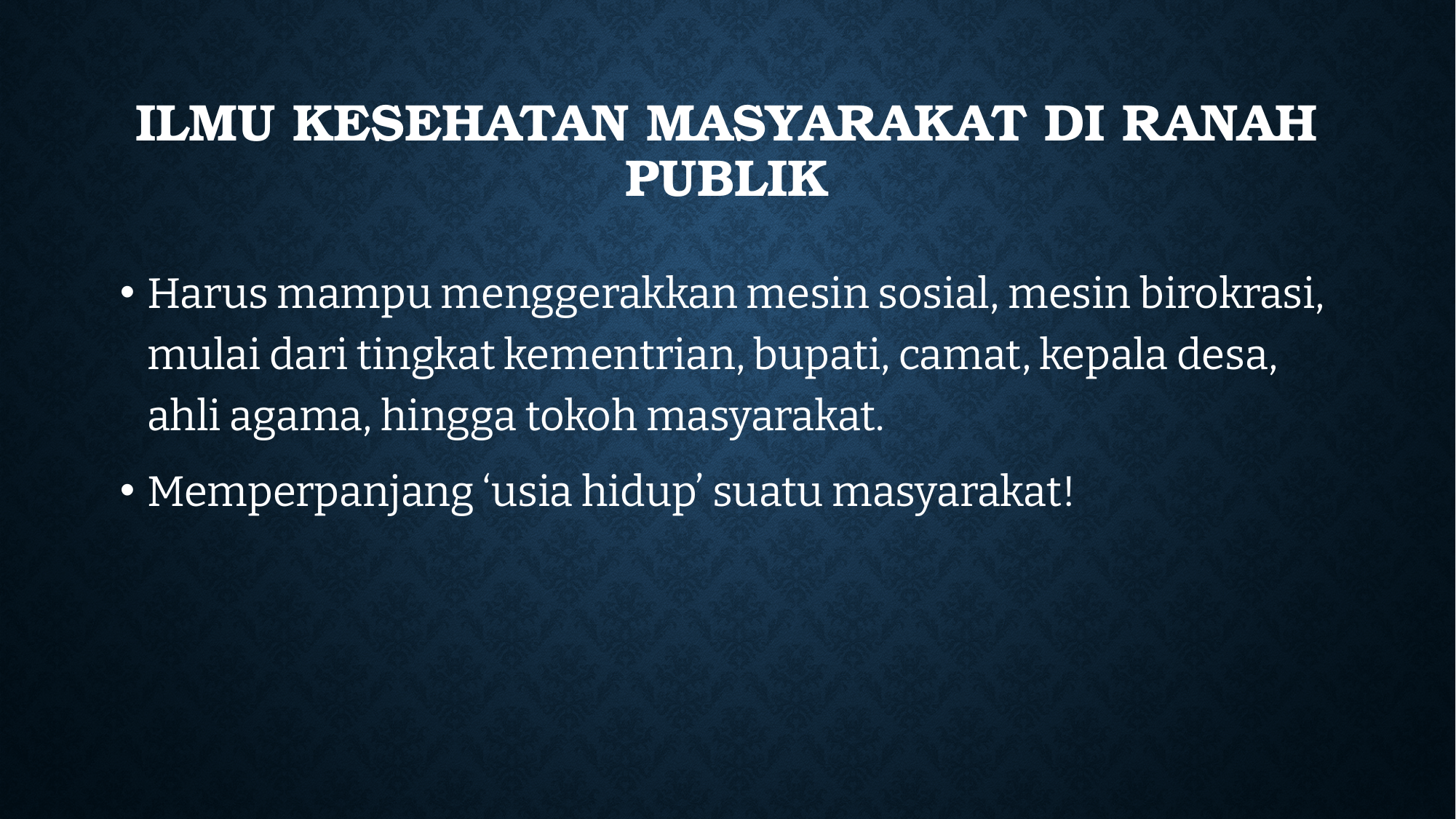

# Ilmu kesehatan masyarakat di ranah publik
Harus mampu menggerakkan mesin sosial, mesin birokrasi, mulai dari tingkat kementrian, bupati, camat, kepala desa, ahli agama, hingga tokoh masyarakat.
Memperpanjang ‘usia hidup’ suatu masyarakat!